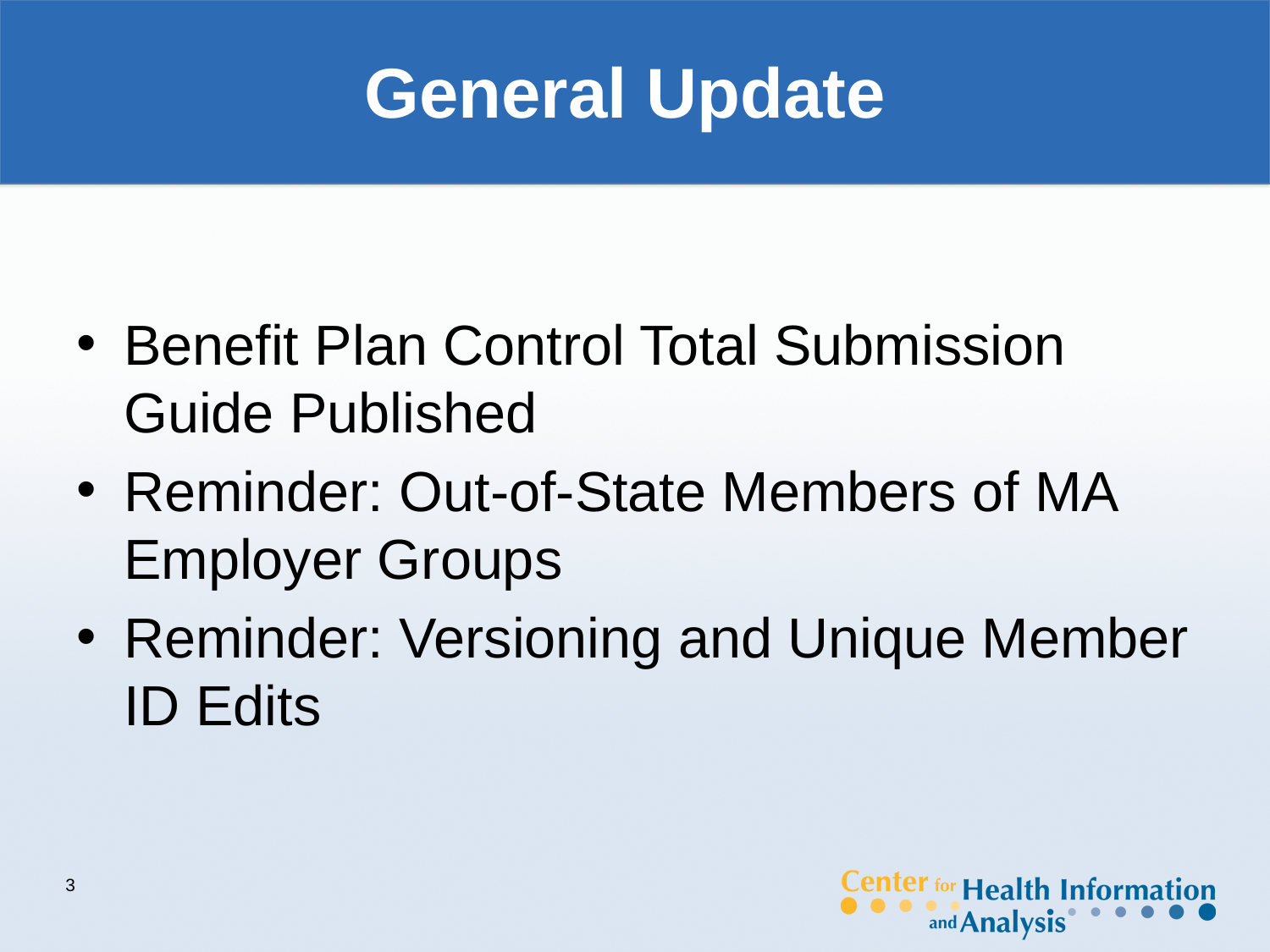

# General Update

Benefit Plan Control Total Submission Guide Published
Reminder: Out-of-State Members of MA Employer Groups
Reminder: Versioning and Unique Member ID Edits

3